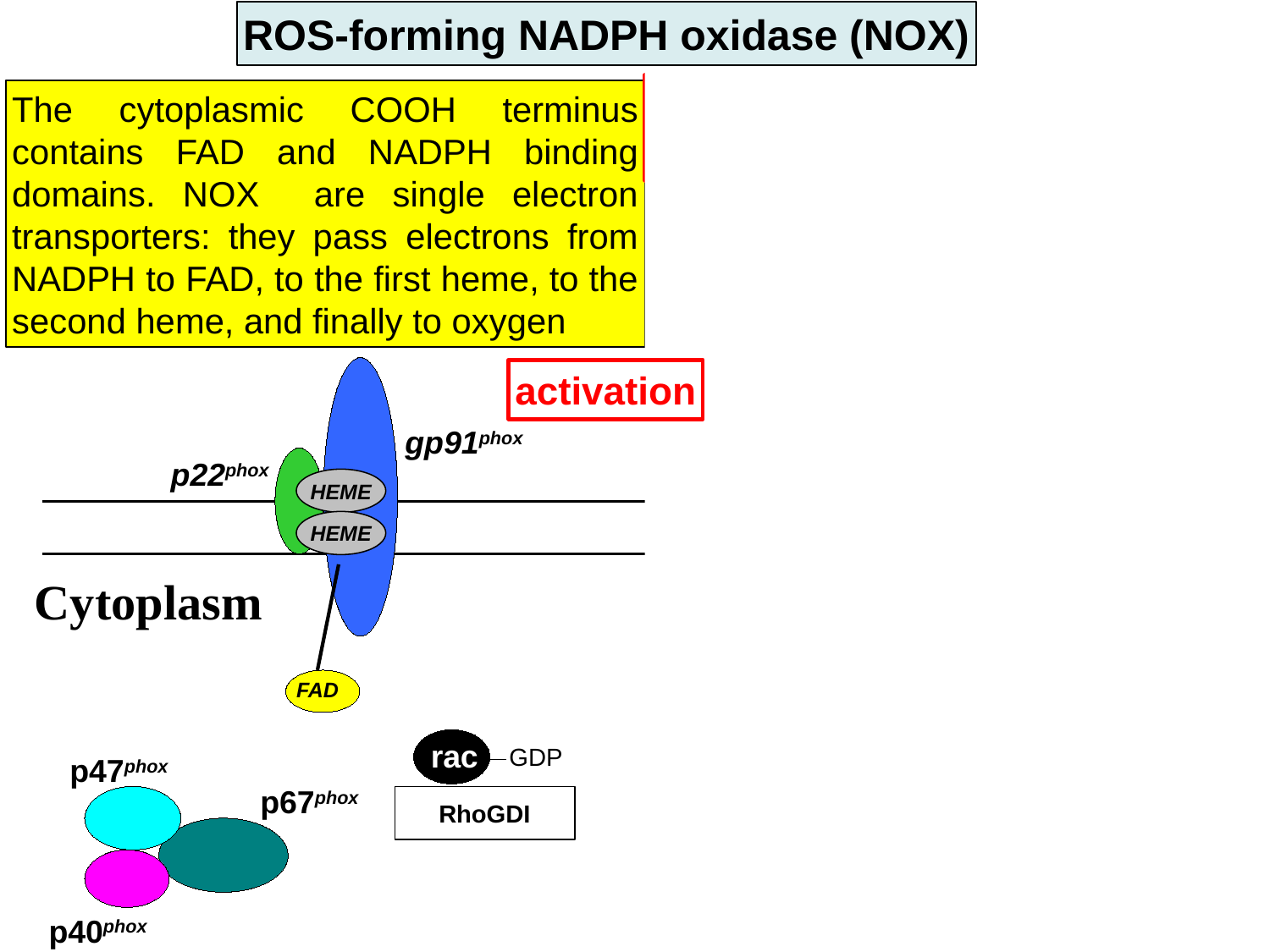

ROS-forming NADPH oxidase (NOX)

MPO
The cytoplasmic COOH terminus contains FAD and NADPH binding domains. NOX  are single electron transporters: they pass electrons from NADPH to FAD, to the first heme, to the second heme, and finally to oxygen
HOCI
H2O2
Cl-

SOD

O2
O2–

activation

e–
gp91phox
gp91phox

p22phox

p22phox

HEME

HEME

HEME

HEME

rac

Cytoplasm
p47phox
GTP

p67phox
p40phox

FAD

FAD
e–

rac

GDP
p47phox
p7phox

p67phox

RhoGDI
NADPH
NADP+ + H+

p40phox